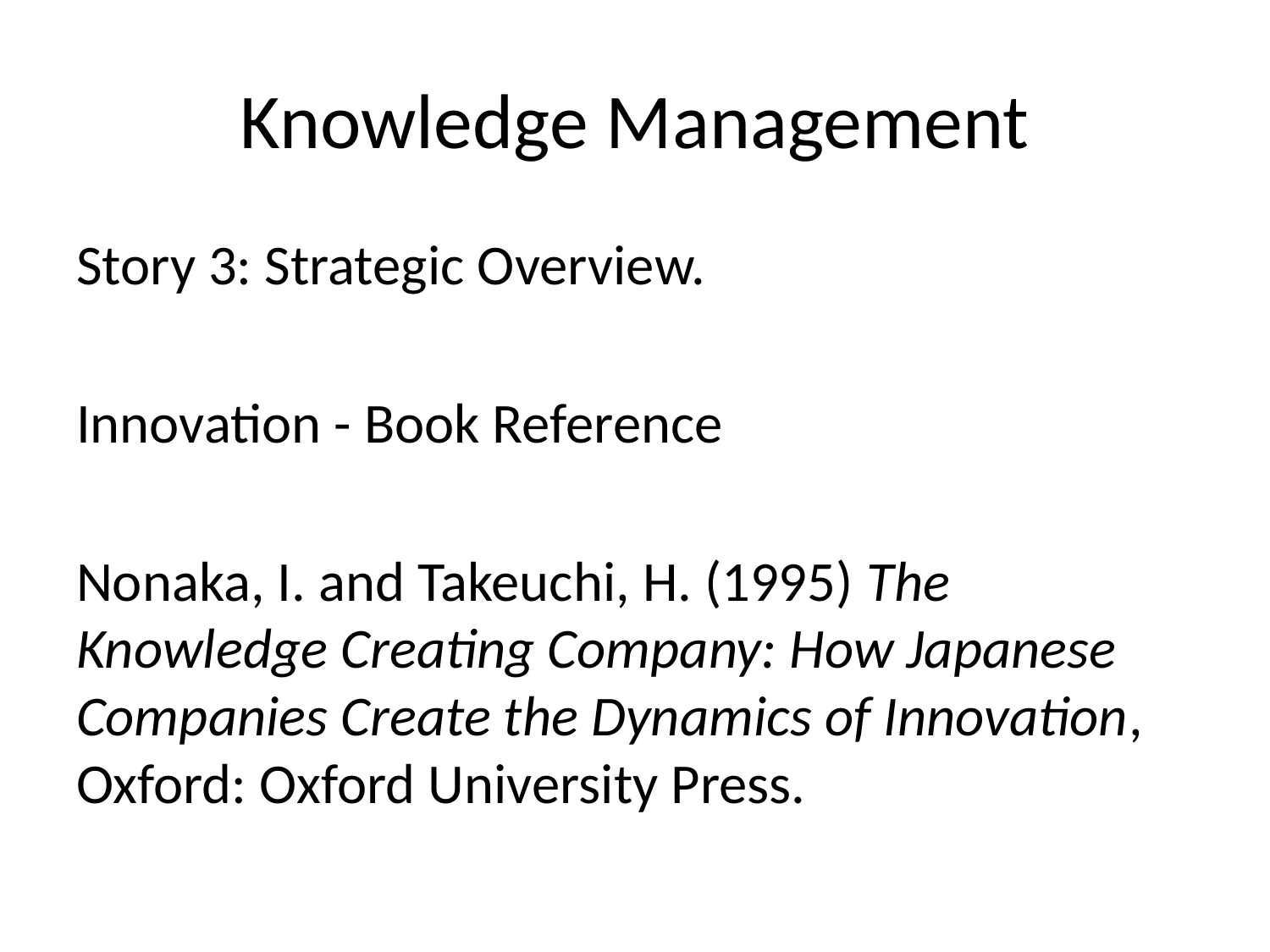

# Knowledge Management
Story 3: Strategic Overview.

Innovation - Book Reference

Nonaka, I. and Takeuchi, H. (1995) The Knowledge Creating Company: How Japanese Companies Create the Dynamics of Innovation, Oxford: Oxford University Press.